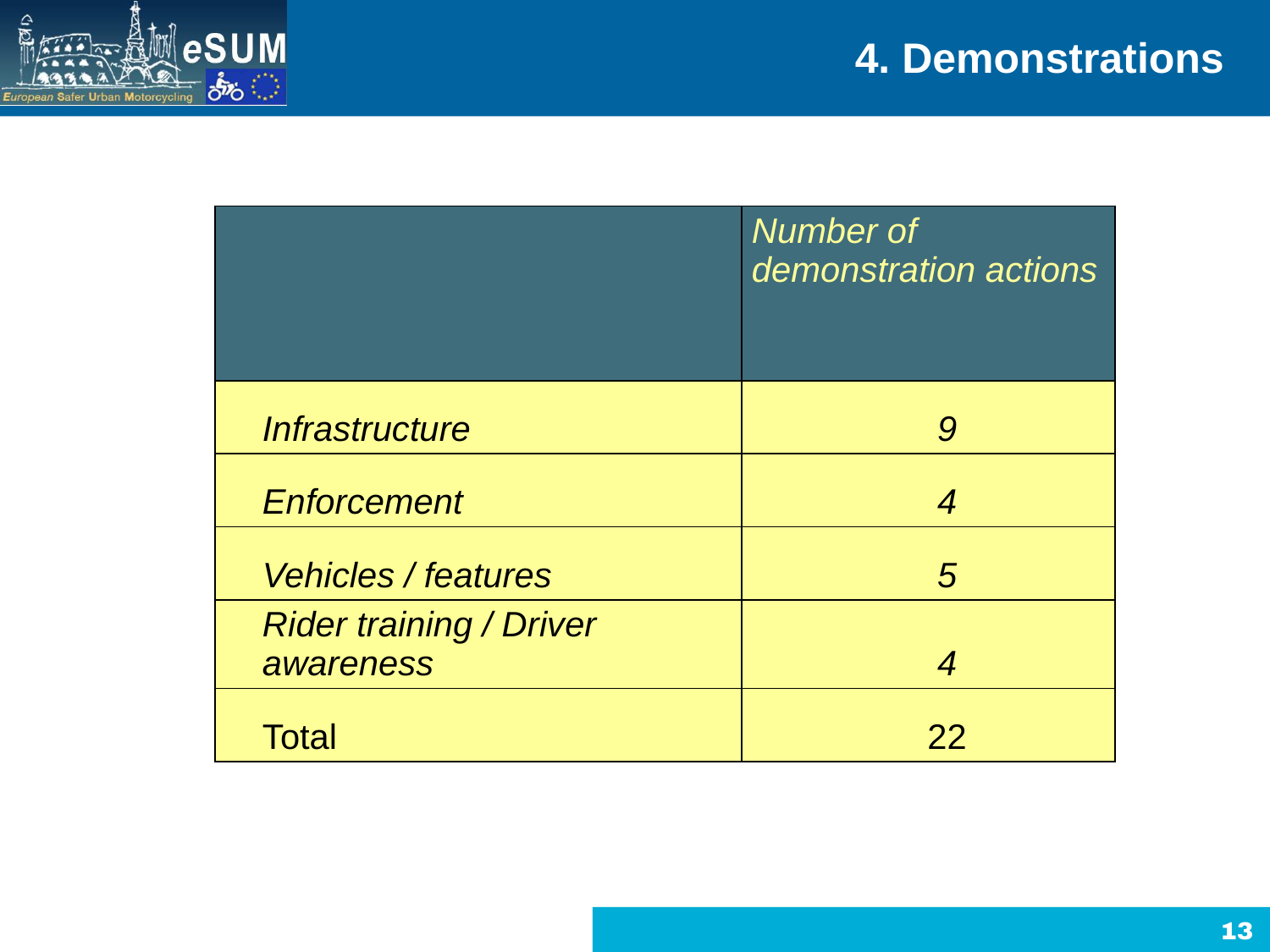

4. Demonstrations
|  | Number of demonstration actions |
| --- | --- |
| Infrastructure | 9 |
| Enforcement | 4 |
| Vehicles / features | 5 |
| Rider training / Driver awareness | 4 |
| Total | 22 |